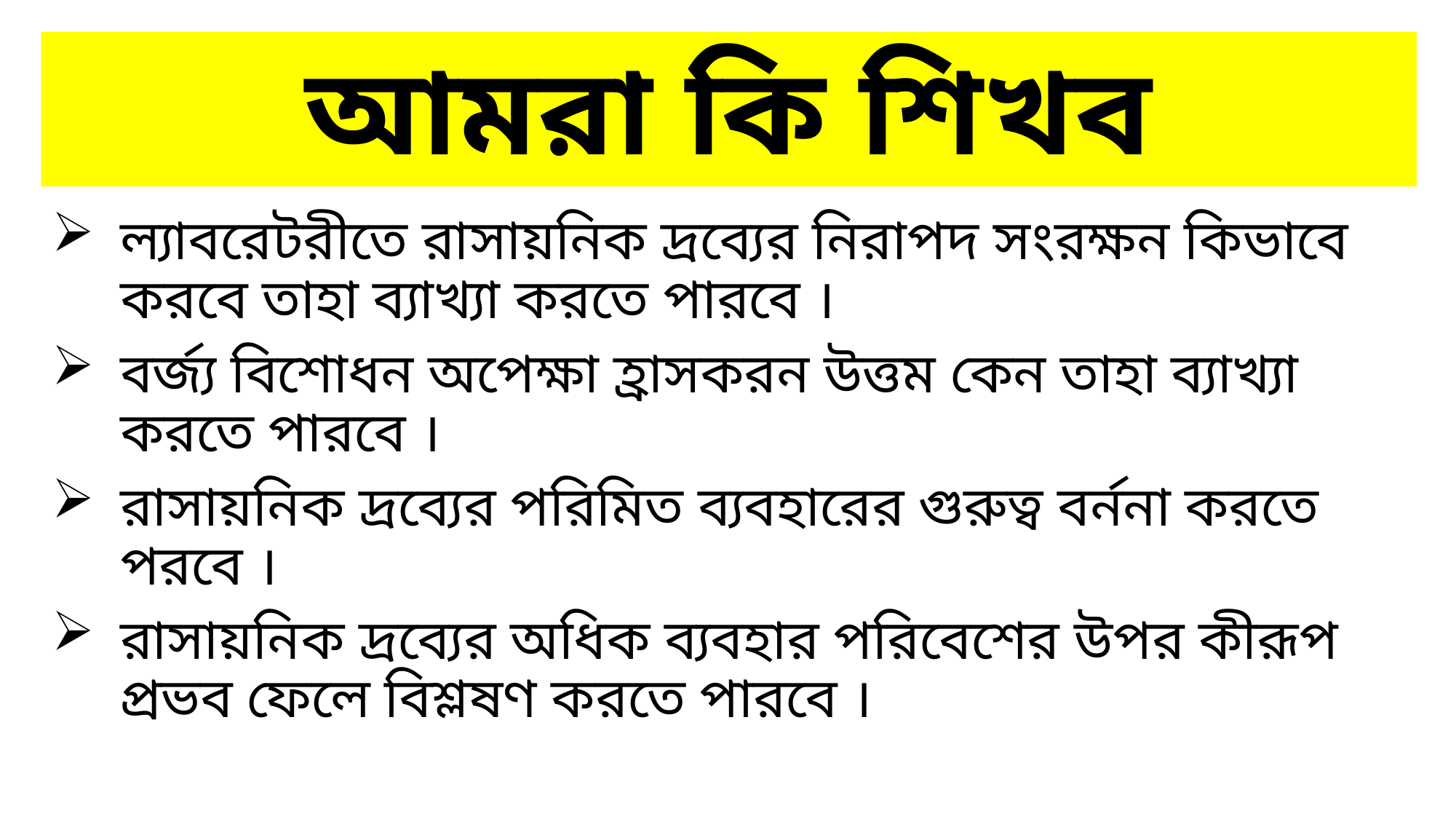

# আমরা কি শিখব
ল্যাবরেটরীতে রাসায়নিক দ্রব্যের নিরাপদ সংরক্ষন কিভাবে করবে তাহা ব্যাখ্যা করতে পারবে ।
বর্জ্য বিশোধন অপেক্ষা হ্রাসকরন উত্তম কেন তাহা ব্যাখ্যা করতে পারবে ।
রাসায়নিক দ্রব্যের পরিমিত ব্যবহারের গুরুত্ব বর্ননা করতে পরবে ।
রাসায়নিক দ্রব্যের অধিক ব্যবহার পরিবেশের উপর কীরূপ প্রভব ফেলে বিশ্লষণ করতে পারবে ।